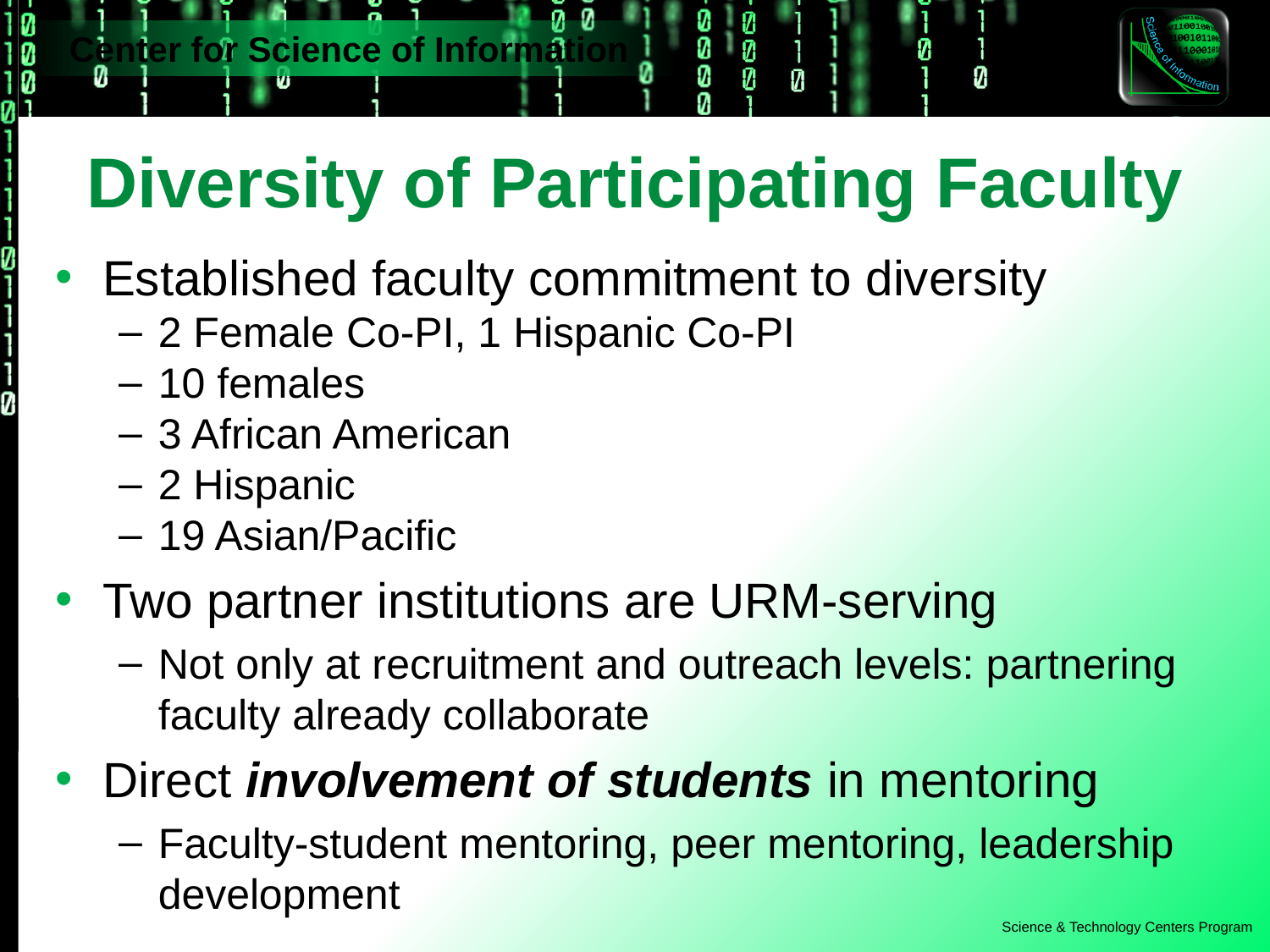

# Diversity of Participating Faculty
Established faculty commitment to diversity
2 Female Co-PI, 1 Hispanic Co-PI
10 females
3 African American
2 Hispanic
19 Asian/Pacific
Two partner institutions are URM-serving
Not only at recruitment and outreach levels: partnering faculty already collaborate
Direct involvement of students in mentoring
Faculty-student mentoring, peer mentoring, leadership development